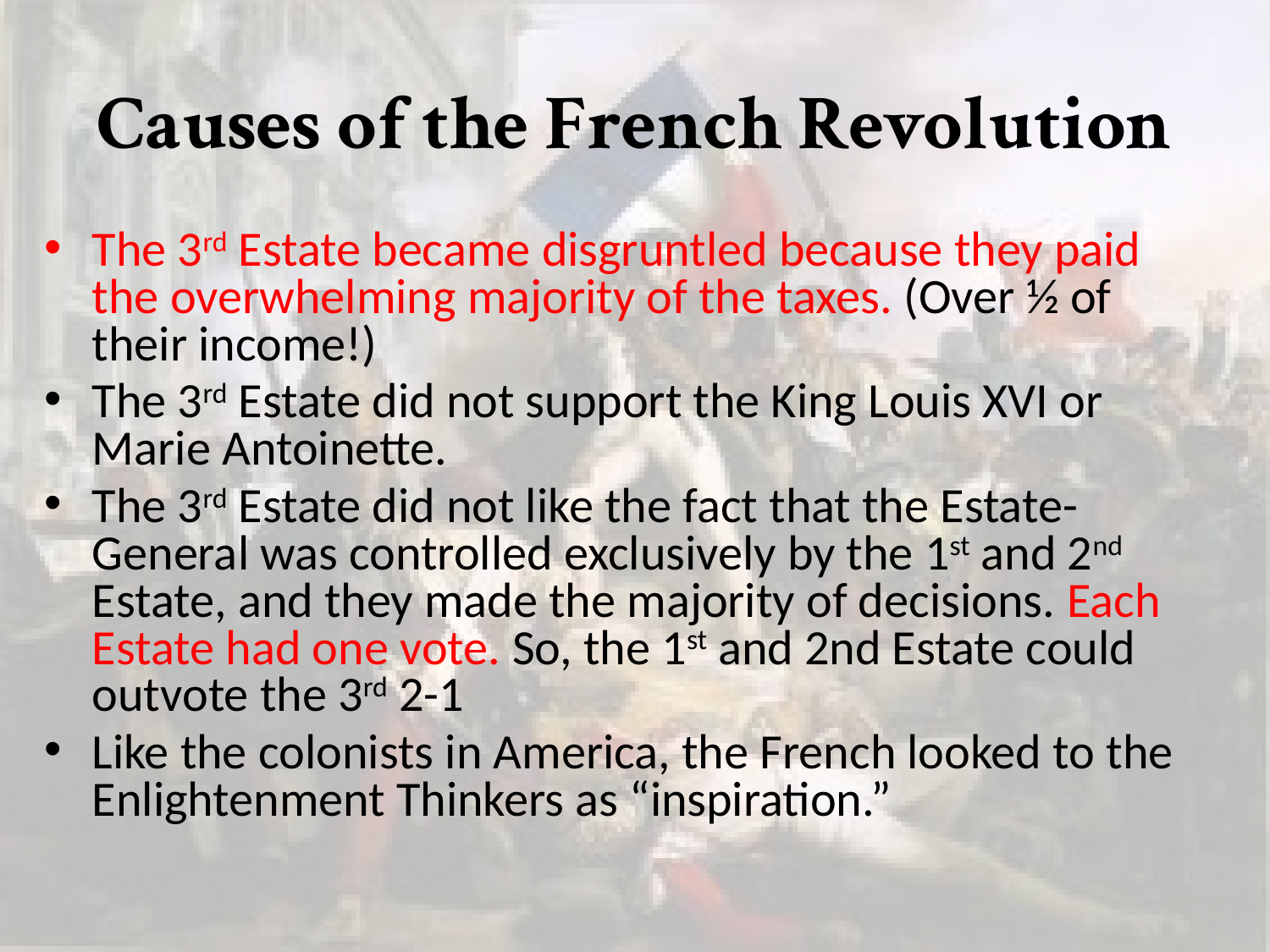

# Causes of the French Revolution
The 3rd Estate became disgruntled because they paid the overwhelming majority of the taxes. (Over ½ of their income!)
The 3rd Estate did not support the King Louis XVI or Marie Antoinette.
The 3rd Estate did not like the fact that the Estate-General was controlled exclusively by the 1st and 2nd Estate, and they made the majority of decisions. Each Estate had one vote. So, the 1st and 2nd Estate could outvote the 3rd 2-1
Like the colonists in America, the French looked to the Enlightenment Thinkers as “inspiration.”